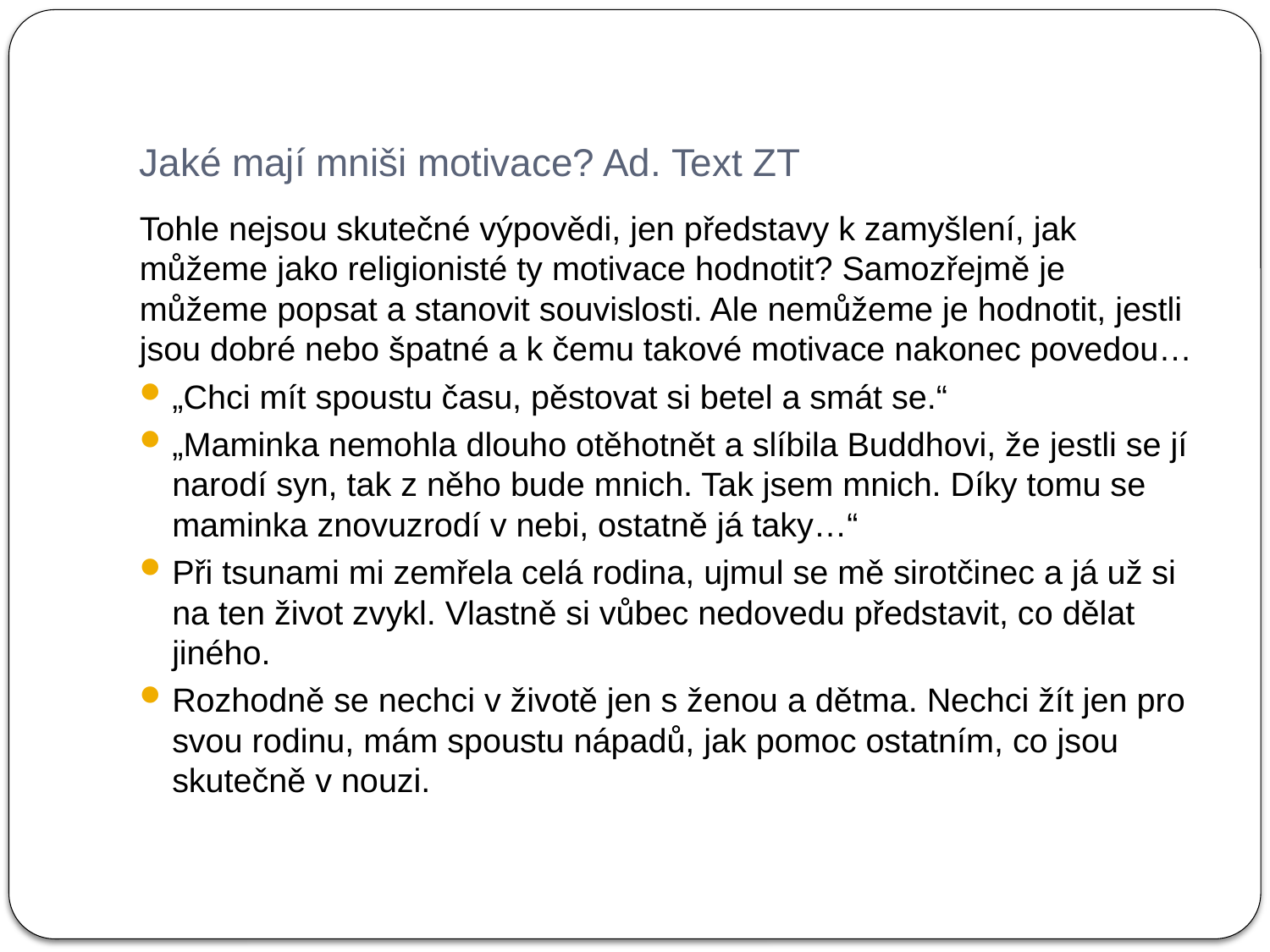

# Jaké mají mniši motivace? Ad. Text ZT
Tohle nejsou skutečné výpovědi, jen představy k zamyšlení, jak můžeme jako religionisté ty motivace hodnotit? Samozřejmě je můžeme popsat a stanovit souvislosti. Ale nemůžeme je hodnotit, jestli jsou dobré nebo špatné a k čemu takové motivace nakonec povedou…
„Chci mít spoustu času, pěstovat si betel a smát se.“
„Maminka nemohla dlouho otěhotnět a slíbila Buddhovi, že jestli se jí narodí syn, tak z něho bude mnich. Tak jsem mnich. Díky tomu se maminka znovuzrodí v nebi, ostatně já taky…“
Při tsunami mi zemřela celá rodina, ujmul se mě sirotčinec a já už si na ten život zvykl. Vlastně si vůbec nedovedu představit, co dělat jiného.
Rozhodně se nechci v životě jen s ženou a dětma. Nechci žít jen pro svou rodinu, mám spoustu nápadů, jak pomoc ostatním, co jsou skutečně v nouzi.